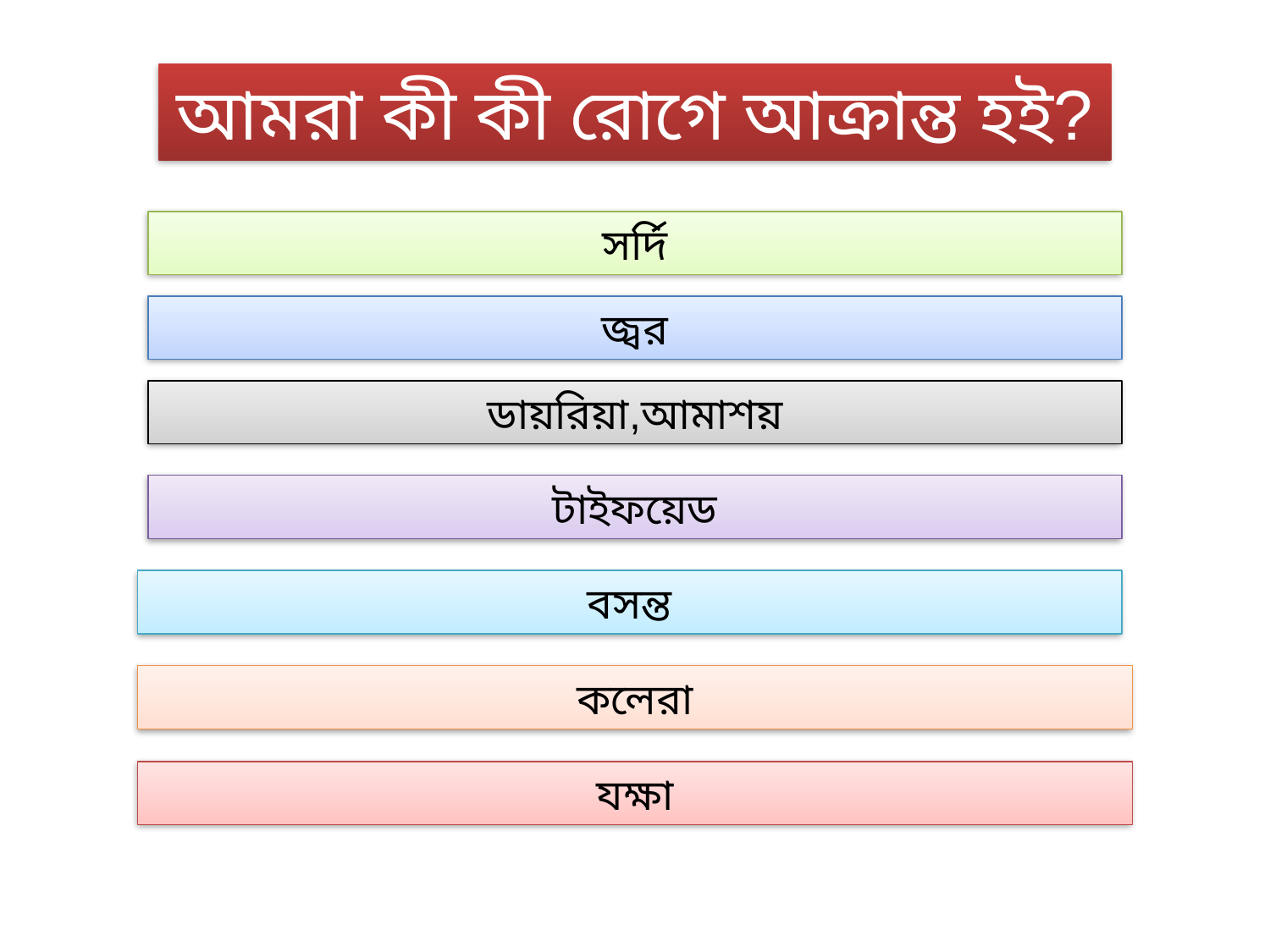

আমরা কী কী রোগে আক্রান্ত হই?
সর্দি
জ্বর
ডায়রিয়া,আমাশয়
টাইফয়েড
বসন্ত
কলেরা
যক্ষা